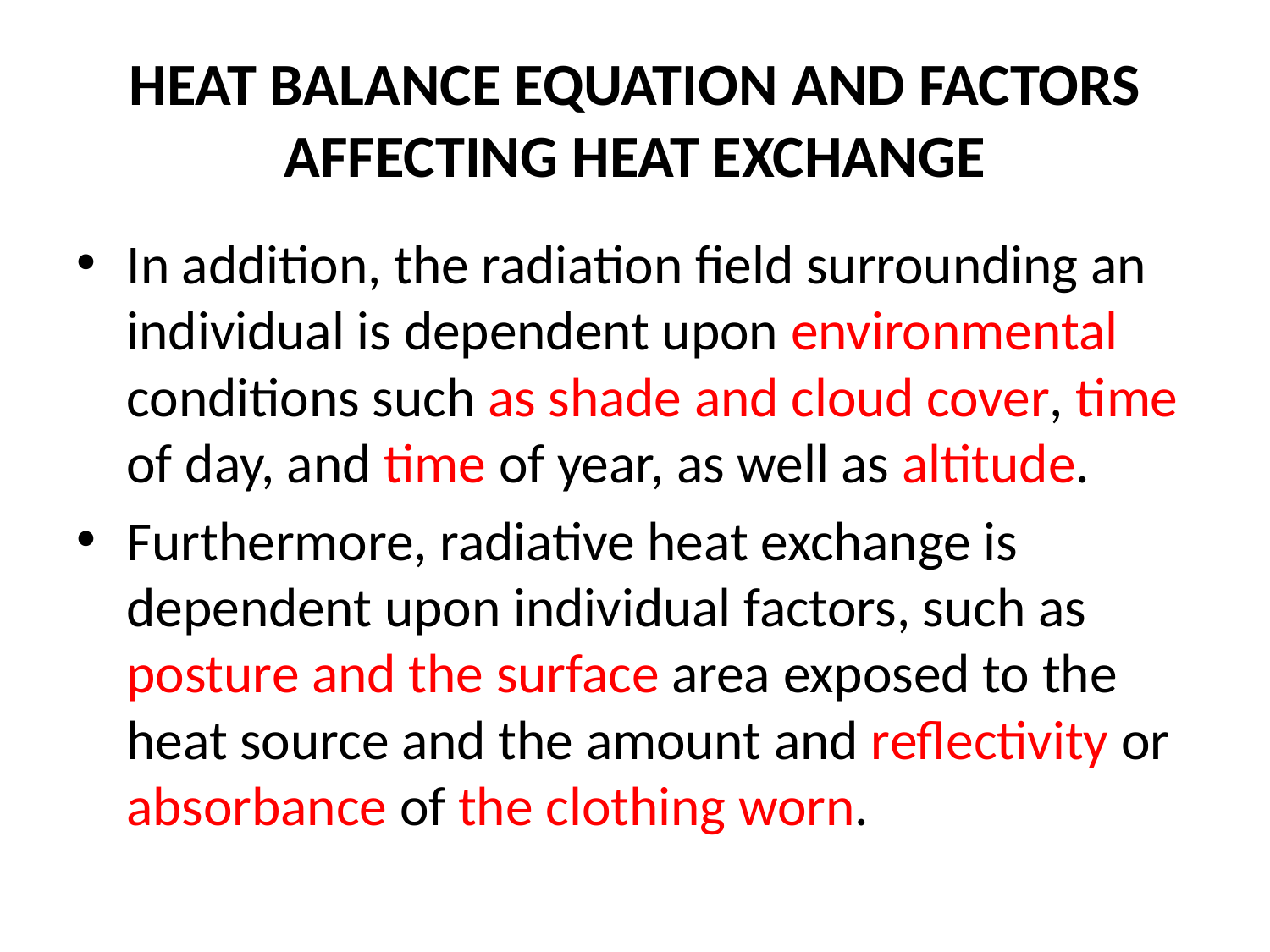

# HEAT BALANCE EQUATION AND FACTORS AFFECTING HEAT EXCHANGE
In addition, the radiation field surrounding an individual is dependent upon environmental conditions such as shade and cloud cover, time of day, and time of year, as well as altitude.
Furthermore, radiative heat exchange is dependent upon individual factors, such as posture and the surface area exposed to the heat source and the amount and reflectivity or absorbance of the clothing worn.